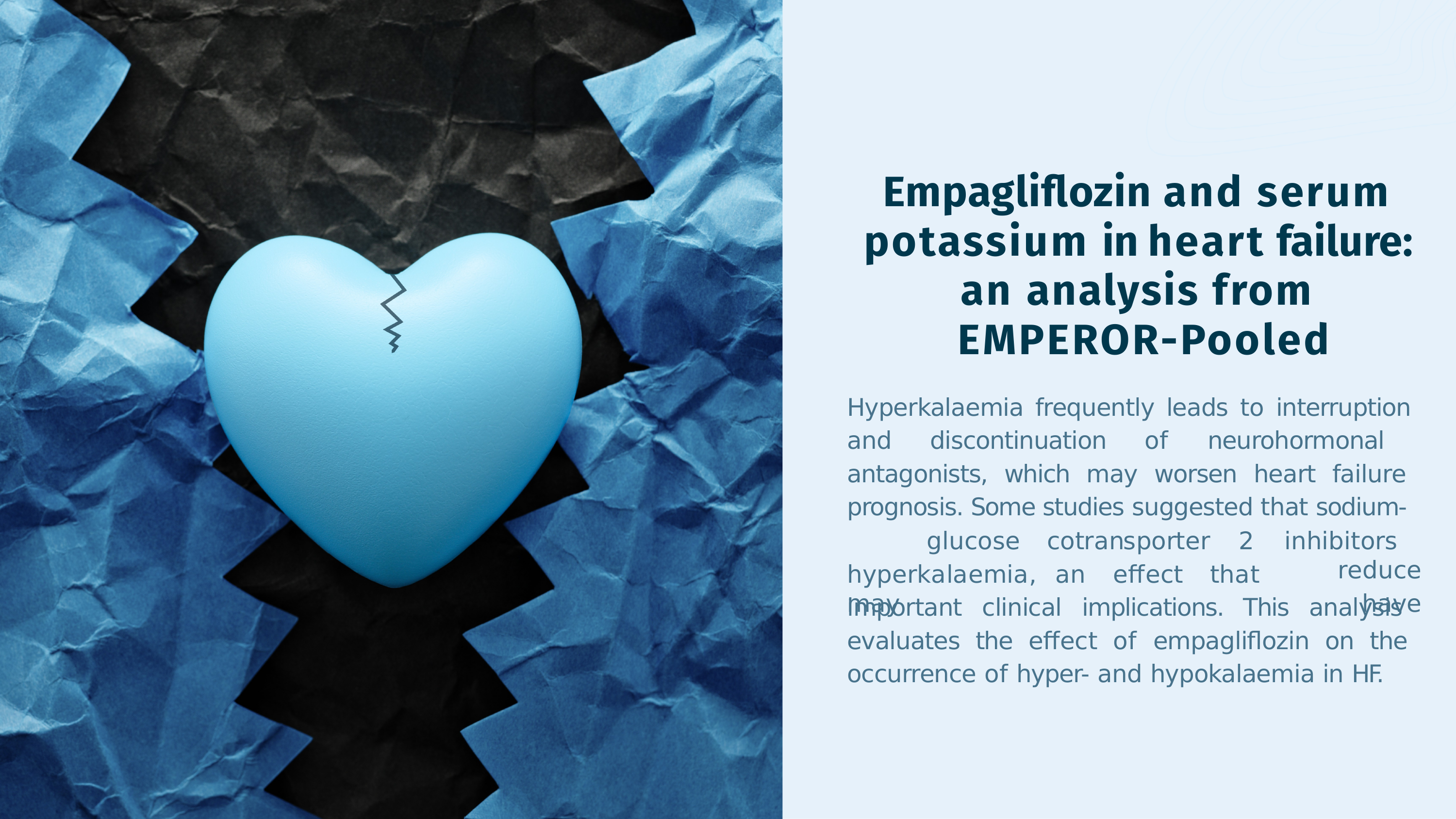

# Empagliflozin and serum  potassium in heart failure:  an analysis from  EMPEROR-Pooled
Hyperkalaemia frequently leads to interruption  and discontinuation of neurohormonal  antagonists, which may worsen heart failure  prognosis. Some studies suggested that sodium-
glucose	cotransporter	2	inhibitors	reduce
have
hyperkalaemia,	an	effect	that	may
important clinical implications. This analysis  evaluates the effect of empagliflozin on the  occurrence of hyper- and hypokalaemia in HF.